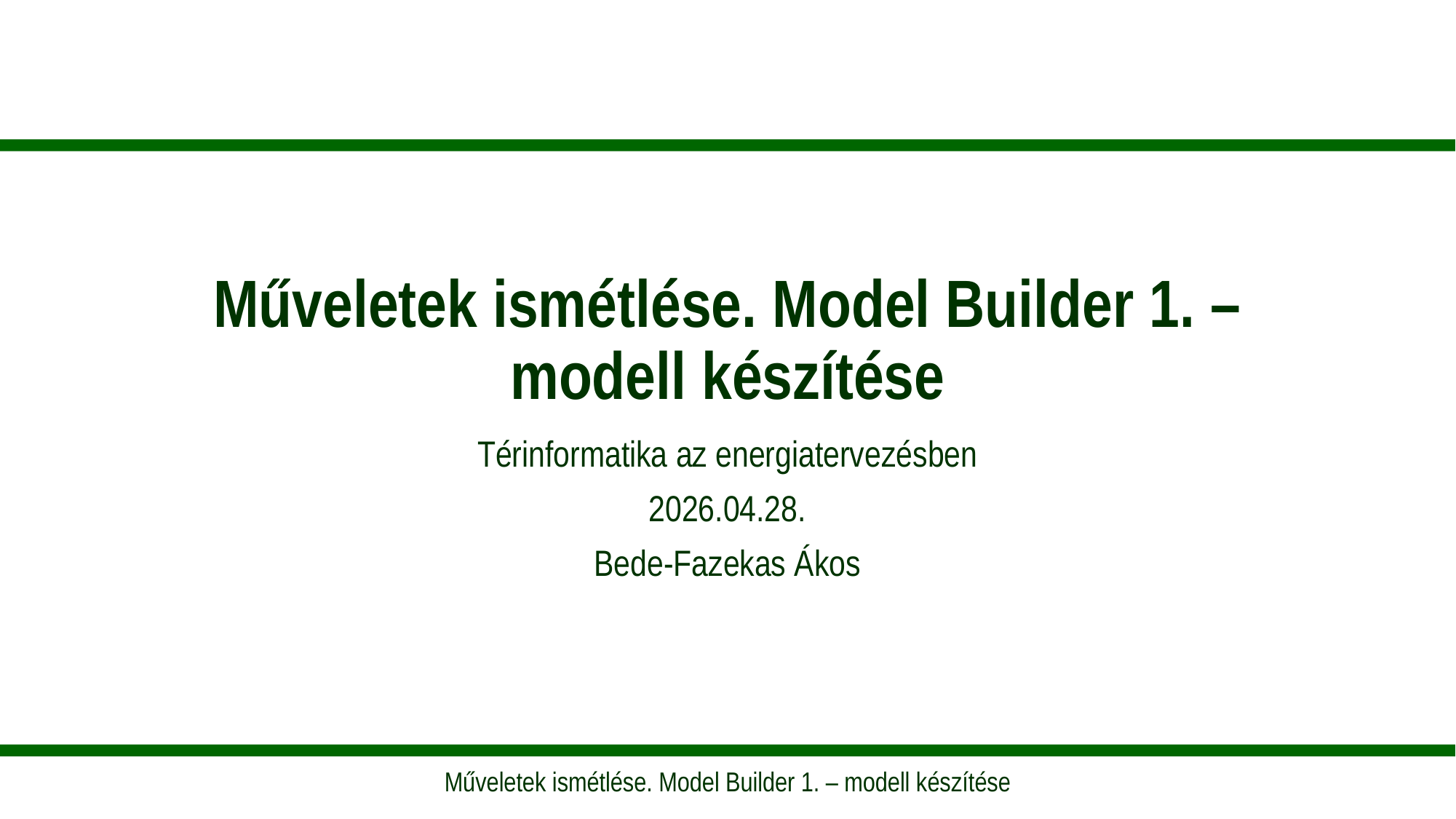

# Műveletek ismétlése. Model Builder 1. – modell készítése
Térinformatika az energiatervezésben
2026.04.28.
Bede-Fazekas Ákos